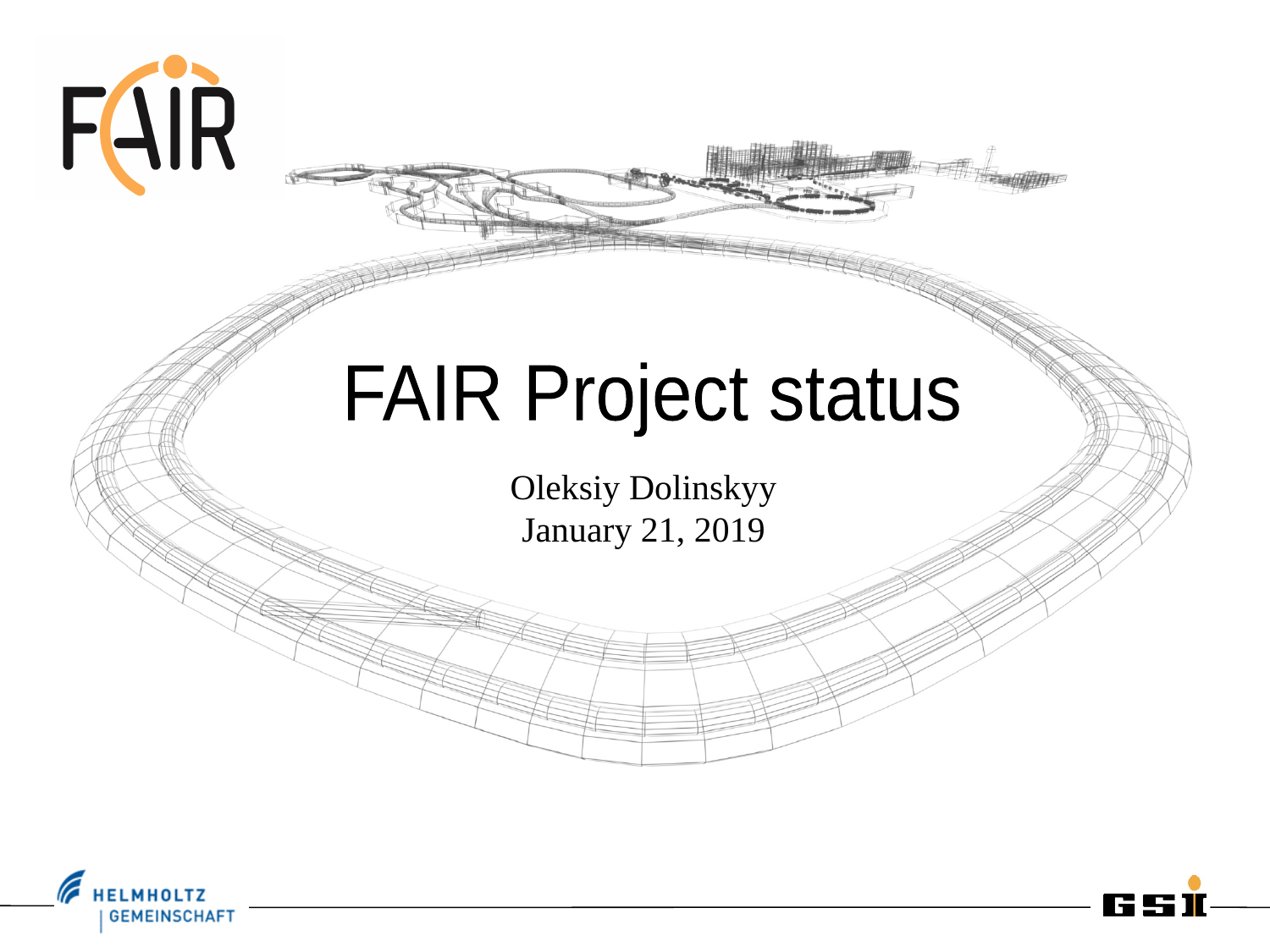

FAIR Project status
# Oleksiy Dolinskyy January 21, 2019